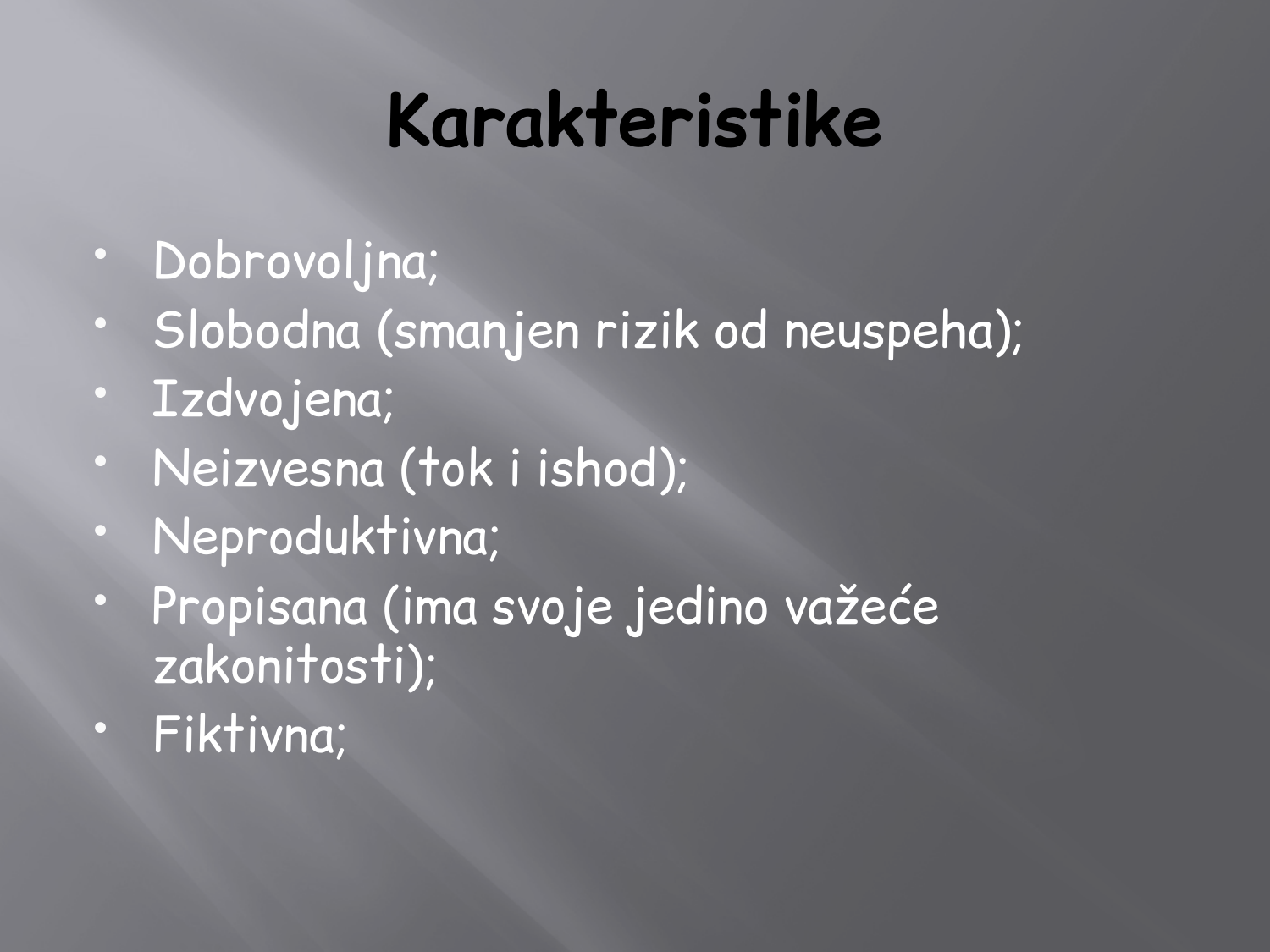

# Karakteristike
Dobrovoljna;
Slobodna (smanjen rizik od neuspeha);
Izdvojena;
Neizvesna (tok i ishod);
Neproduktivna;
Propisana (ima svoje jedino važeće zakonitosti);
Fiktivna;